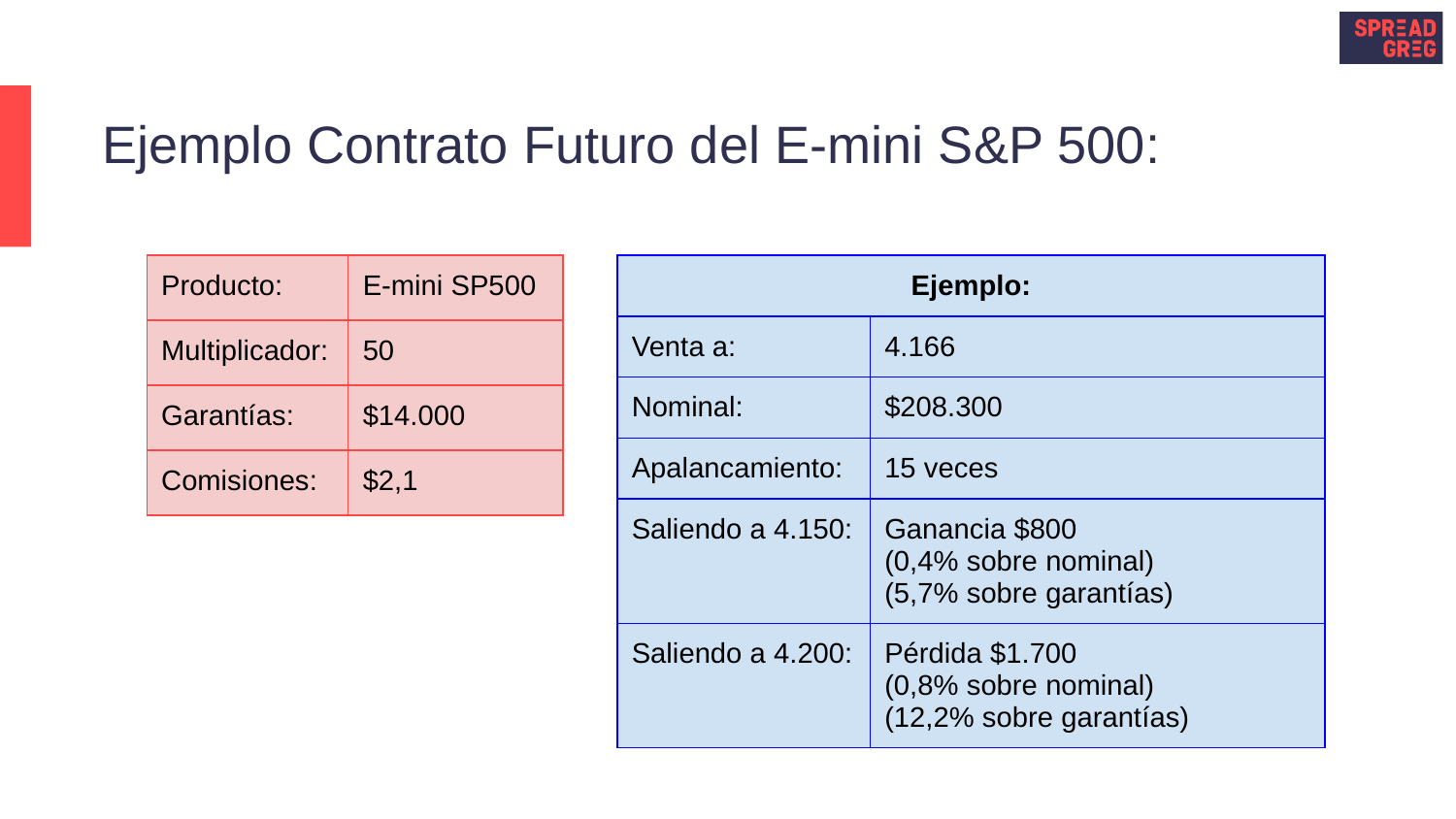

# Ejemplo Contrato Futuro del E-mini S&P 500:
| Producto: | E-mini SP500 |
| --- | --- |
| Multiplicador: | 50 |
| Garantías: | $14.000 |
| Comisiones: | $2,1 |
| Ejemplo: |  |
| --- | --- |
| Venta a: | 4.166 |
| Nominal: | $208.300 |
| Apalancamiento: | 15 veces |
| Saliendo a 4.150: | Ganancia $800 (0,4% sobre nominal) (5,7% sobre garantías) |
| Saliendo a 4.200: | Pérdida $1.700 (0,8% sobre nominal) (12,2% sobre garantías) |